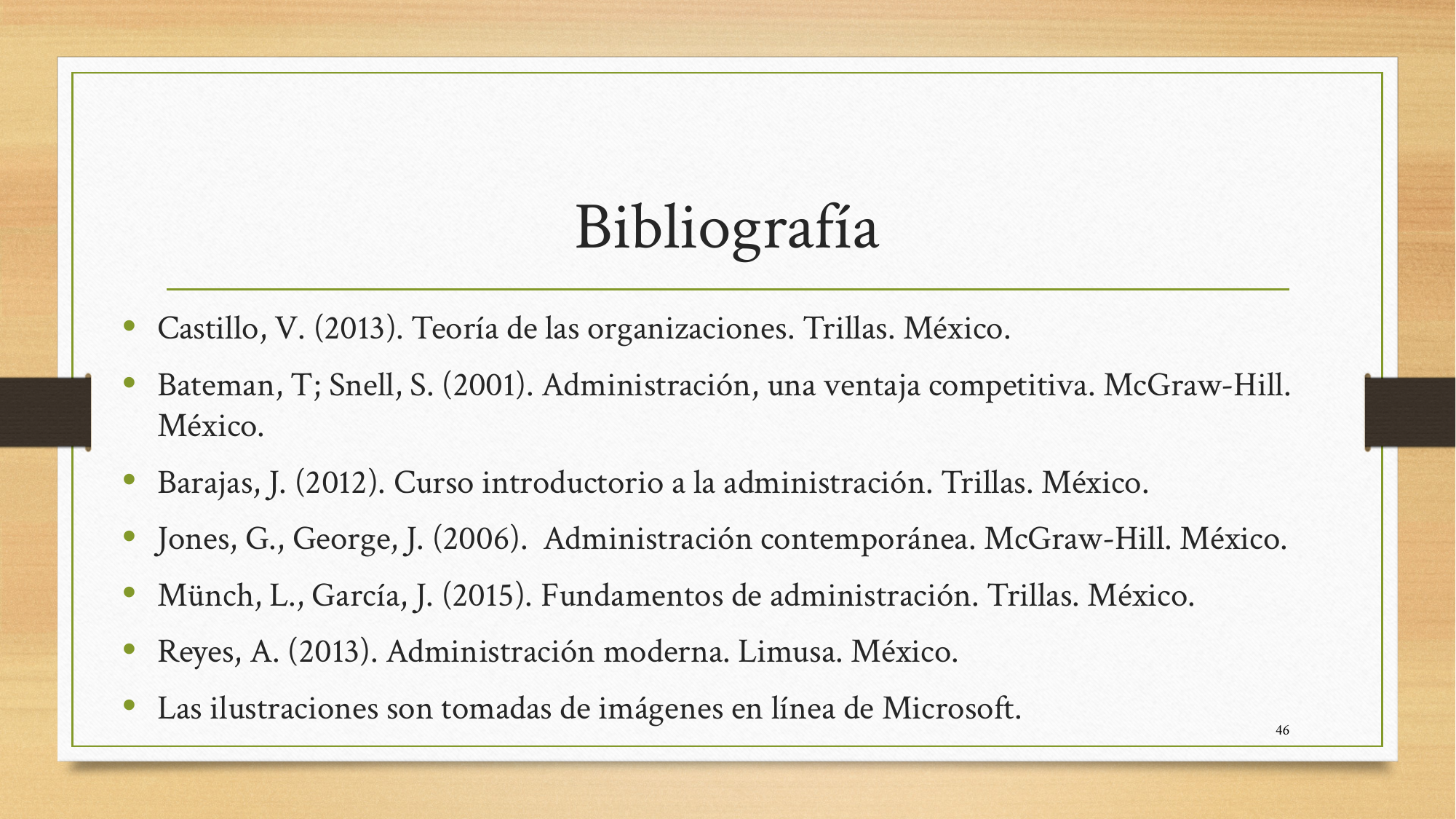

# Bibliografía
Castillo, V. (2013). Teoría de las organizaciones. Trillas. México.
Bateman, T; Snell, S. (2001). Administración, una ventaja competitiva. McGraw-Hill. México.
Barajas, J. (2012). Curso introductorio a la administración. Trillas. México.
Jones, G., George, J. (2006).  Administración contemporánea. McGraw-Hill. México.
Münch, L., García, J. (2015). Fundamentos de administración. Trillas. México.
Reyes, A. (2013). Administración moderna. Limusa. México.
Las ilustraciones son tomadas de imágenes en línea de Microsoft.
46